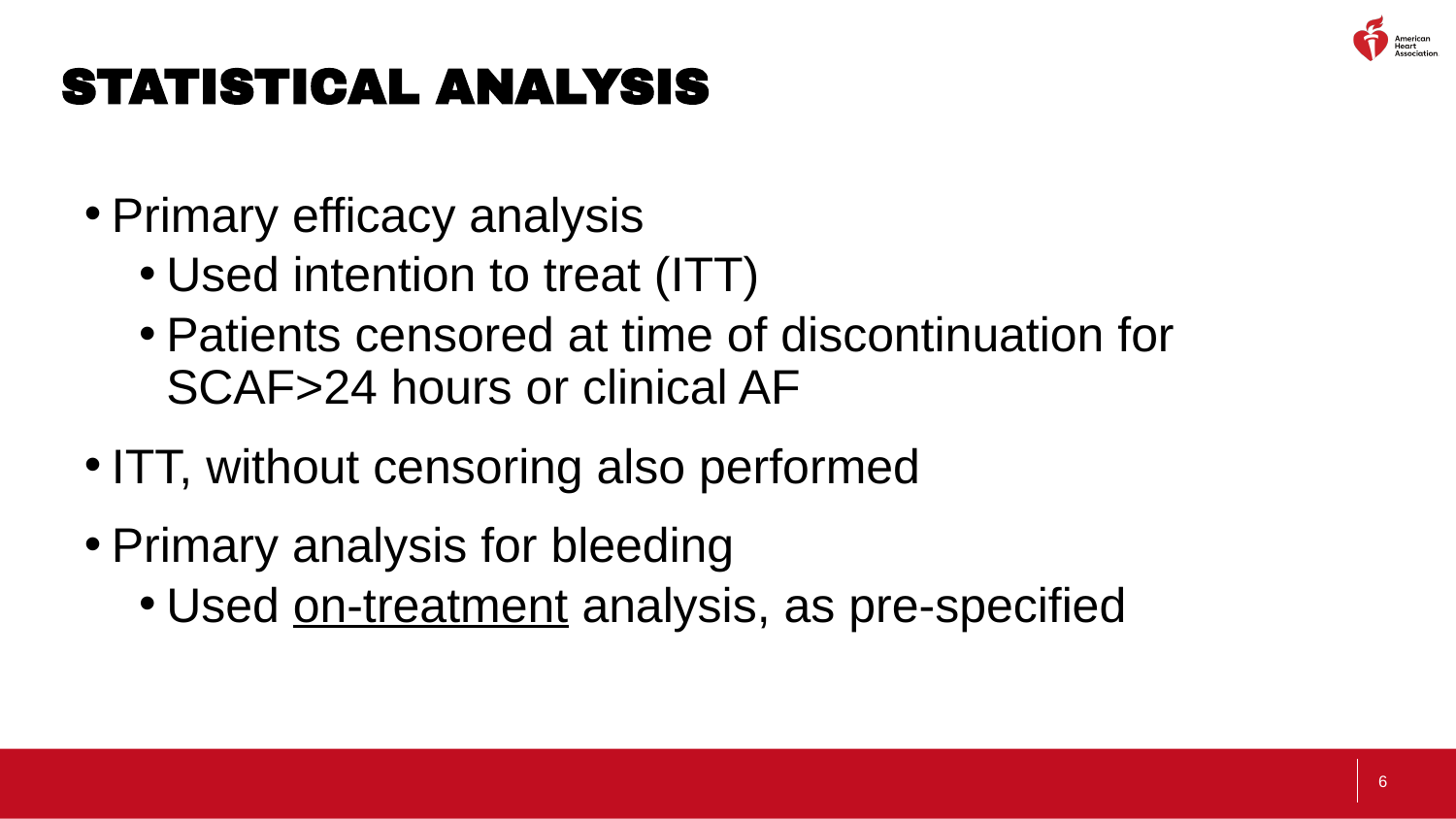

# Statistical Analysis
Primary efficacy analysis
Used intention to treat (ITT)
Patients censored at time of discontinuation for SCAF>24 hours or clinical AF
ITT, without censoring also performed
Primary analysis for bleeding
Used on-treatment analysis, as pre-specified
6